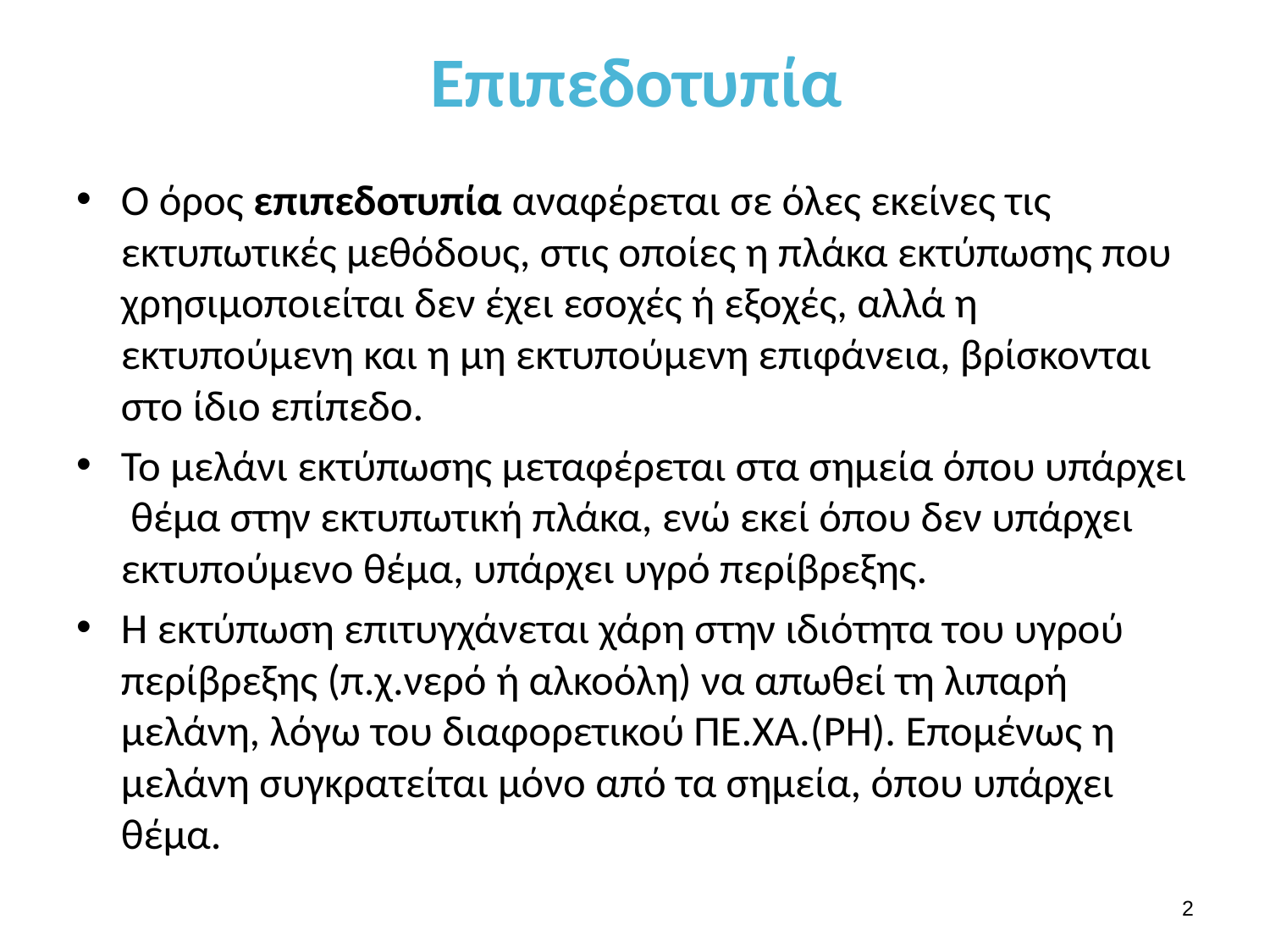

# Επιπεδοτυπία
Ο όρος επιπεδοτυπία αναφέρεται σε όλες εκείνες τις εκτυπωτικές μεθόδους, στις οποίες η πλάκα εκτύπωσης που χρησιμοποιείται δεν έχει εσοχές ή εξοχές, αλλά η εκτυπούμενη και η μη εκτυπούμενη επιφάνεια, βρίσκονται στο ίδιο επίπεδο.
Το μελάνι εκτύπωσης μεταφέρεται στα σημεία όπου υπάρχει  θέμα στην εκτυπωτική πλάκα, ενώ εκεί όπου δεν υπάρχει εκτυπούμενο θέμα, υπάρχει υγρό περίβρεξης.
Η εκτύπωση επιτυγχάνεται χάρη στην ιδιότητα του υγρού περίβρεξης (π.χ.νερό ή αλκοόλη) να απωθεί τη λιπαρή μελάνη, λόγω του διαφορετικού ΠΕ.ΧΑ.(PH). Επομένως η μελάνη συγκρατείται μόνο από τα σημεία, όπου υπάρχει θέμα.

2